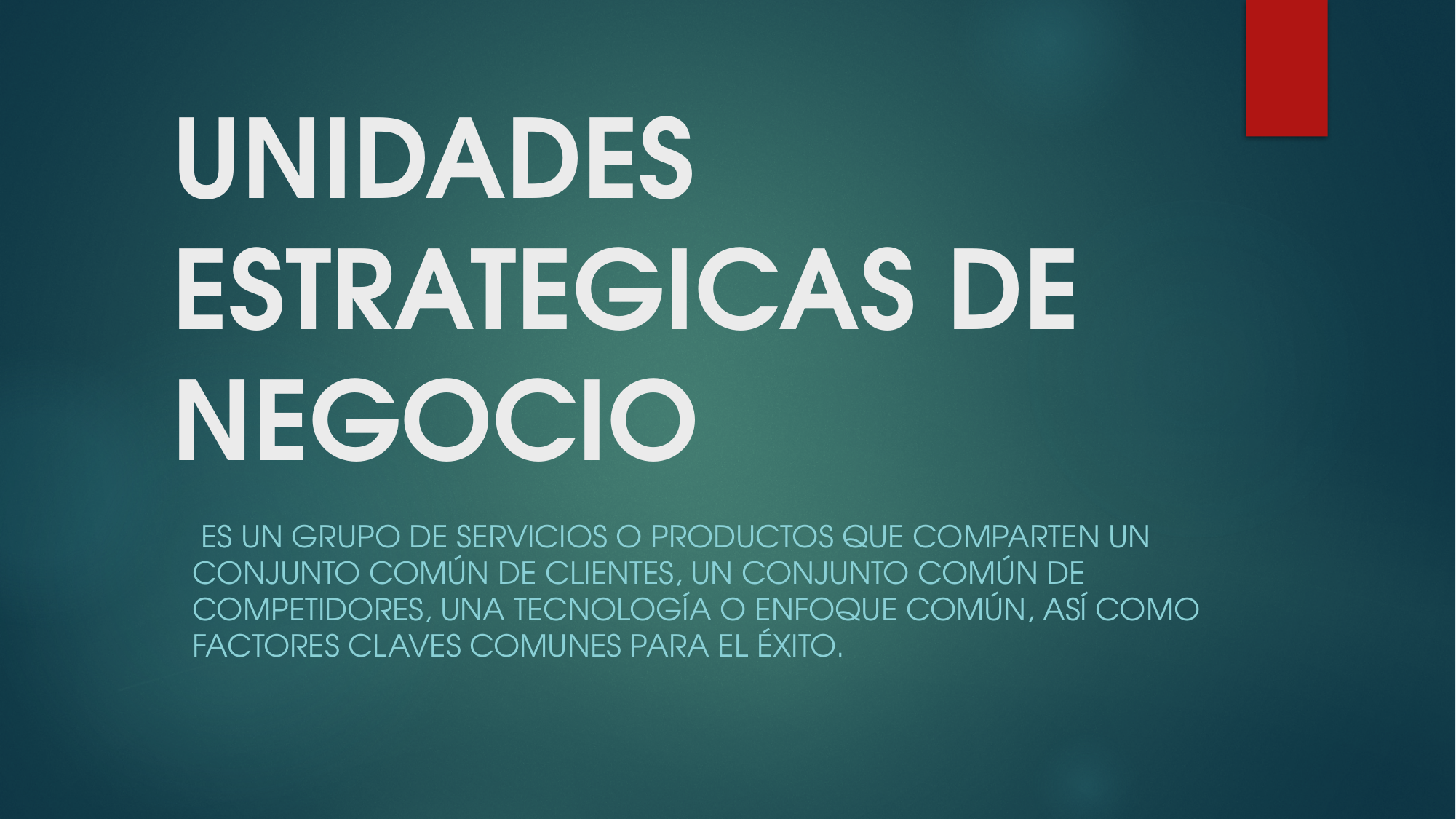

# UNIDADES ESTRATEGICAS DE NEGOCIO
 Es un grupo de servicios o productos que comparten un conjunto común de clientes, un conjunto común de competidores, una tecnología o enfoque común, así como factores claves comunes para el éxito.